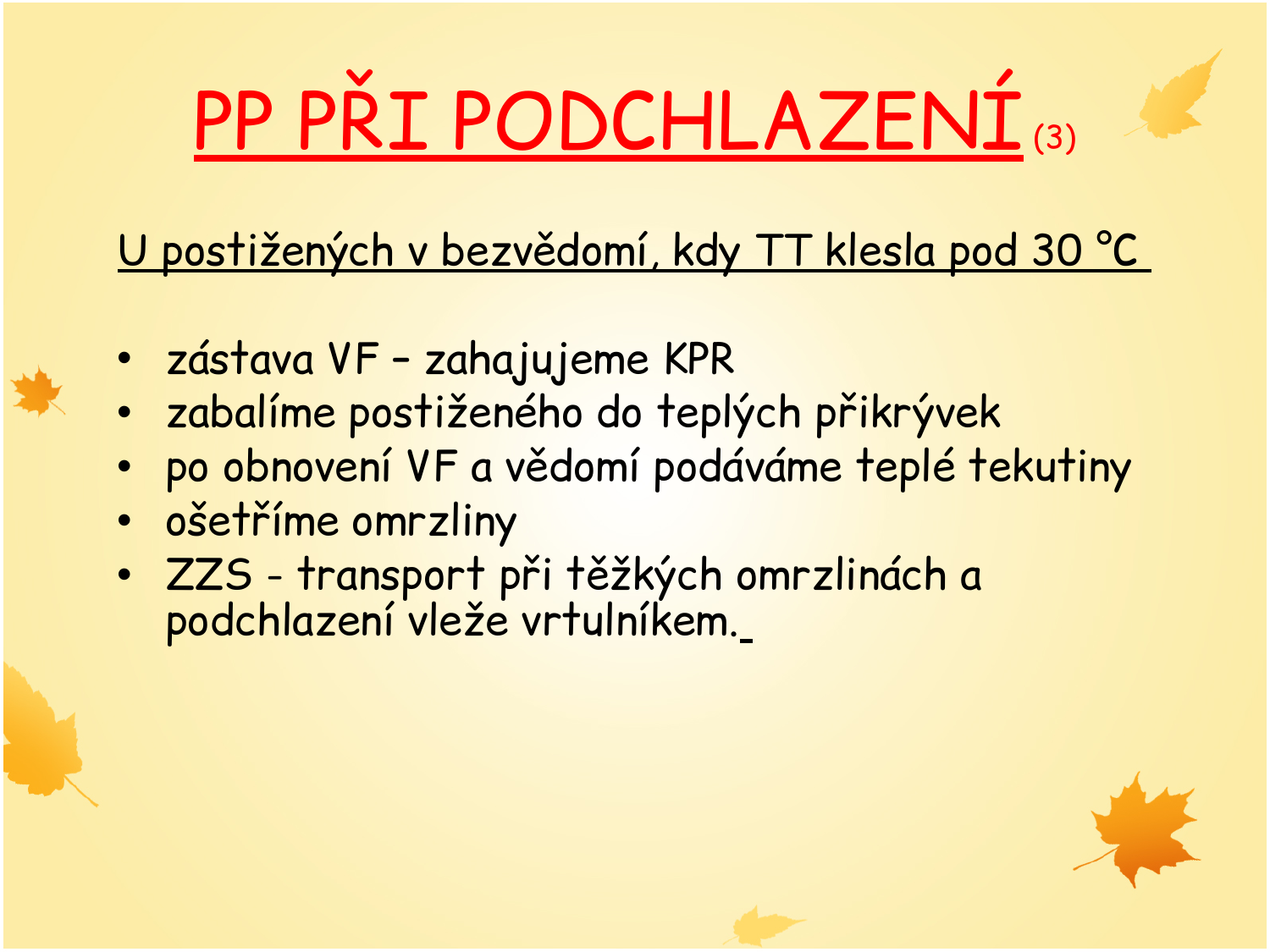

# PP PŘI PODCHLAZENÍ (3)
U postižených v bezvědomí, kdy TT klesla pod 30 °C

zástava VF – zahajujeme KPR
zabalíme postiženého do teplých přikrývek
po obnovení VF a vědomí podáváme teplé tekutiny
ošetříme omrzliny
ZZS - transport při těžkých omrzlinách a podchlazení vleže vrtulníkem.